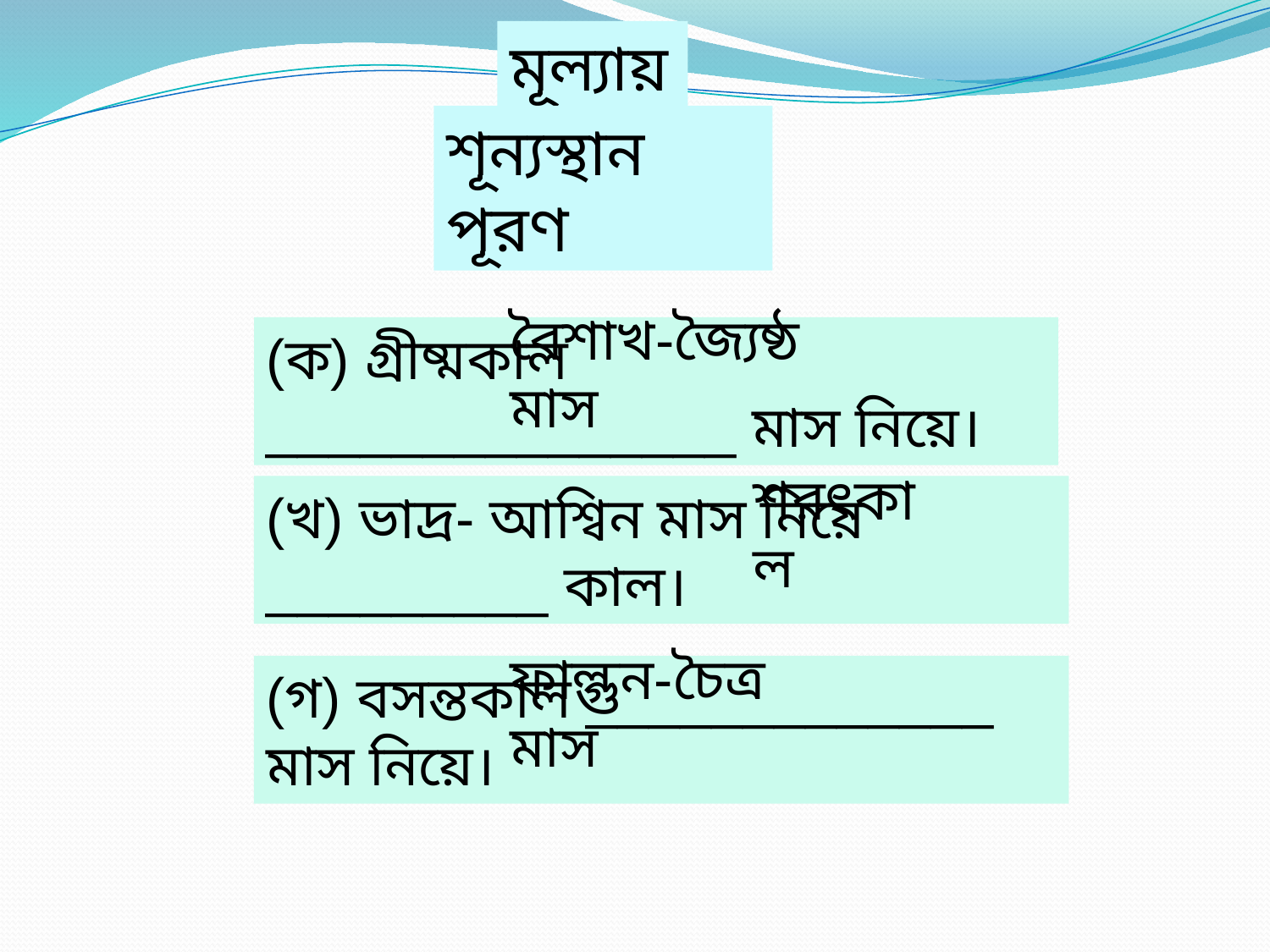

মূল্যায়ন
শূন্যস্থান পূরণ
বৈশাখ-জ্যৈষ্ঠ মাস
(ক) গ্রীষ্মকাল _______________ মাস নিয়ে।
শরৎকাল
(খ) ভাদ্র- আশ্বিন মাস নিয়ে _________ কাল।
ফাল্গুন-চৈত্র মাস
(গ) বসন্তকাল _____________ মাস নিয়ে।